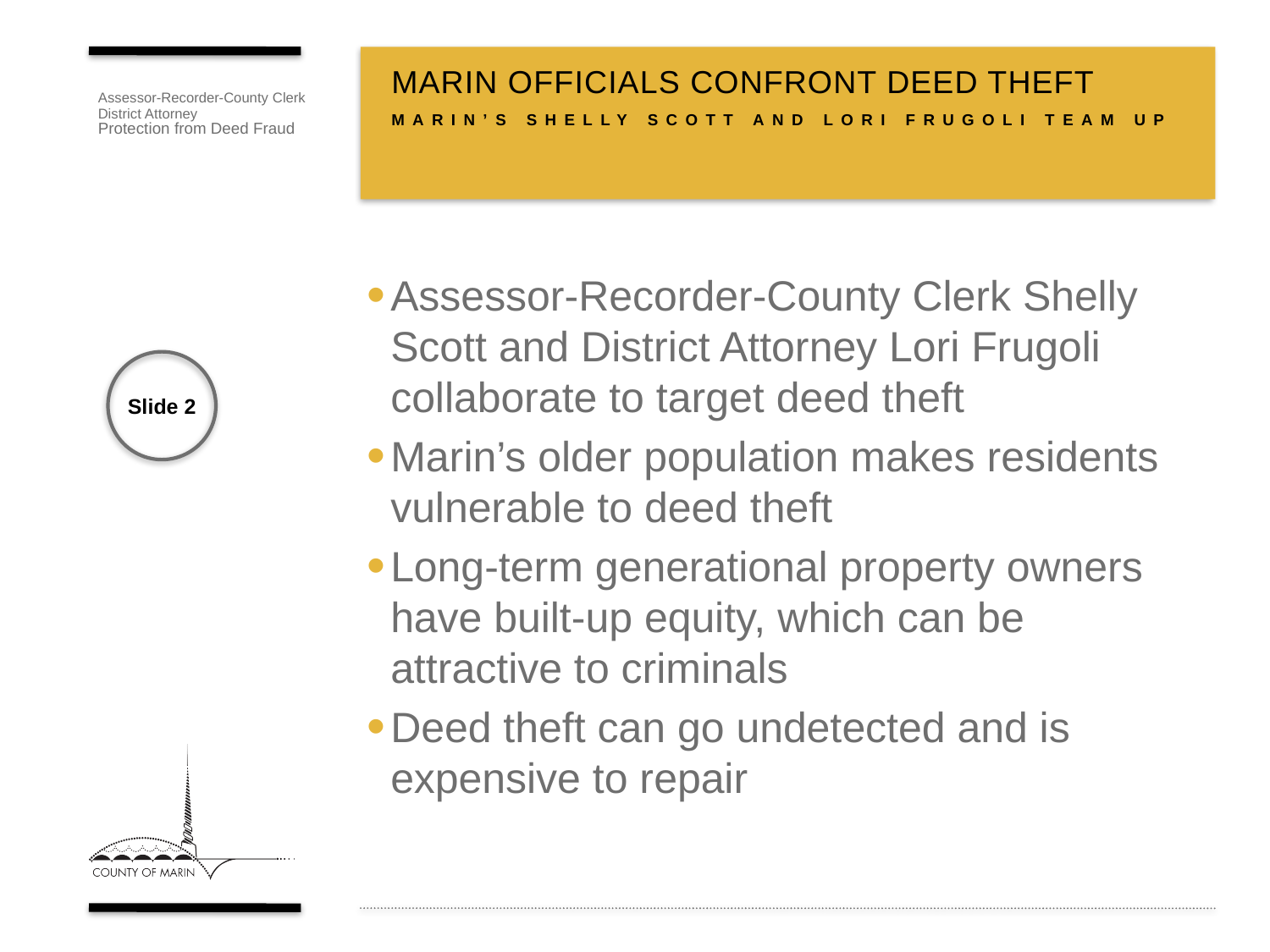

# marin officials confront Deed THEFT
Marin’s Shelly Scott and Lori Frugoli Team Up
Assessor-Recorder-County Clerk Shelly Scott and District Attorney Lori Frugoli collaborate to target deed theft
Marin’s older population makes residents vulnerable to deed theft
Long-term generational property owners have built-up equity, which can be attractive to criminals
Deed theft can go undetected and is expensive to repair